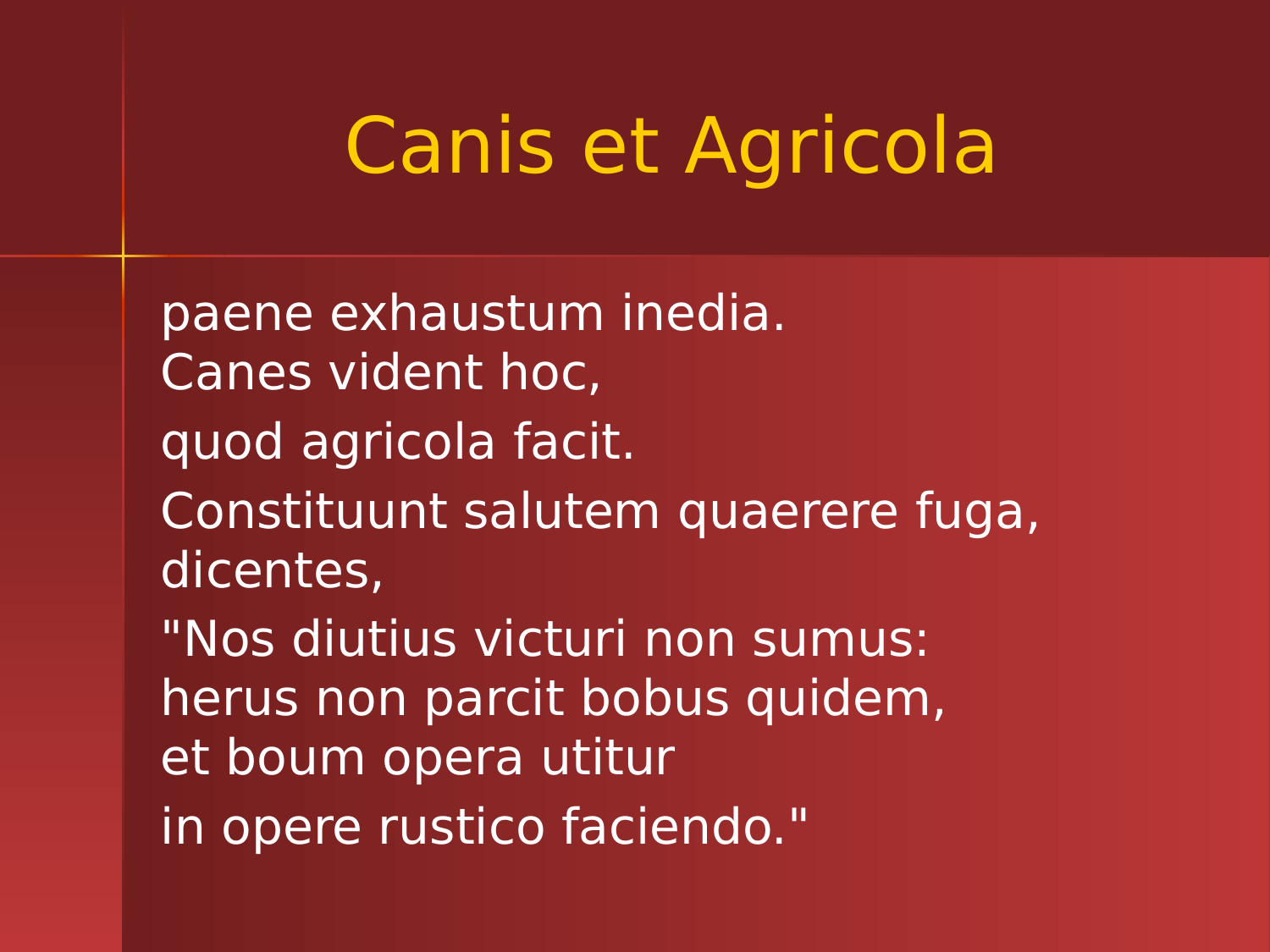

# Canis et Agricola
paene exhaustum inedia.
Canes vident hoc,
quod agricola facit.
Constituunt salutem quaerere fuga, dicentes,
"Nos diutius victuri non sumus:
herus non parcit bobus quidem,
et boum opera utitur
in opere rustico faciendo."